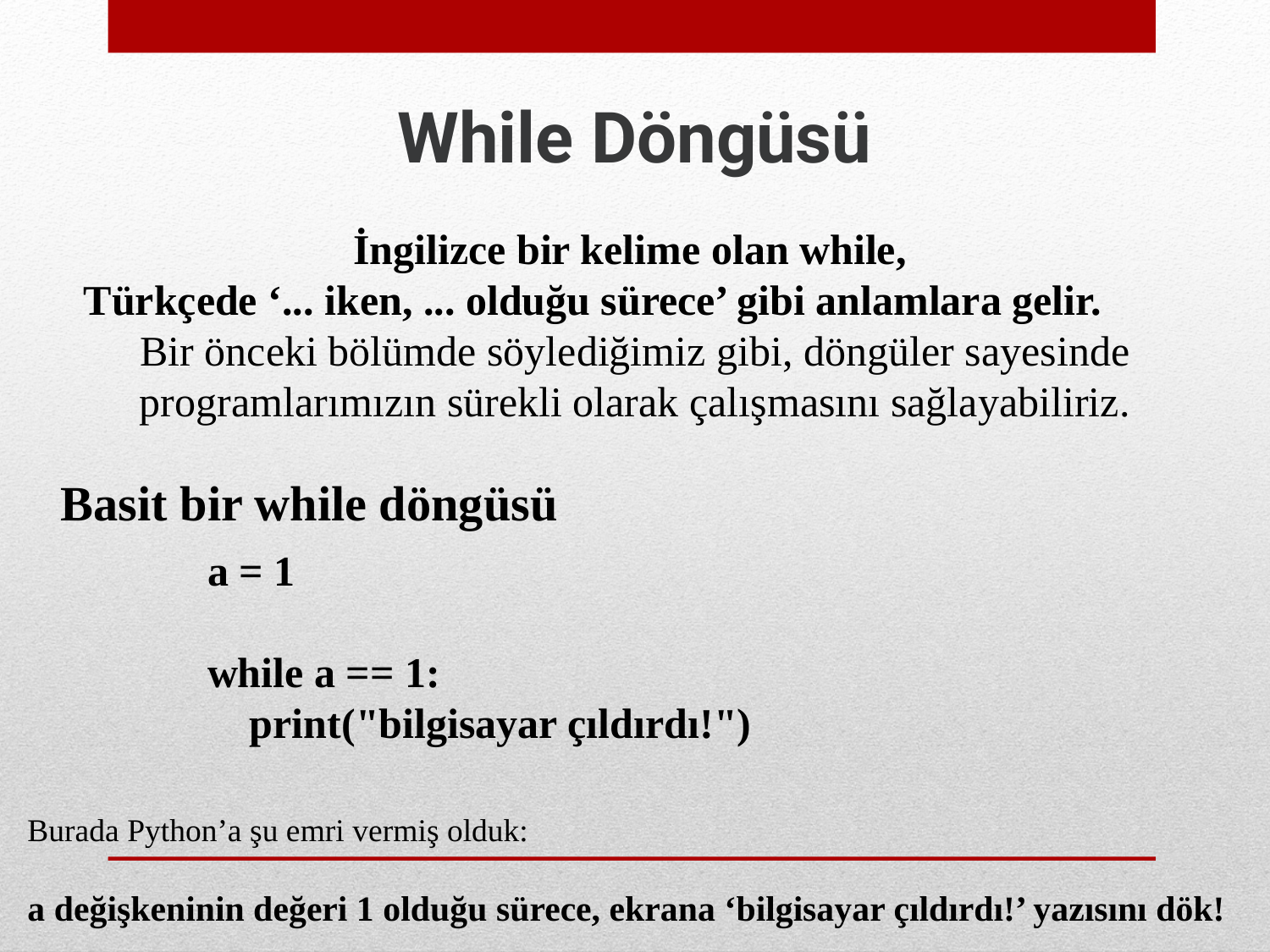

While Döngüsü
İngilizce bir kelime olan while,
Türkçede ‘... iken, ... olduğu sürece’ gibi anlamlara gelir.         Bir önceki bölümde söylediğimiz gibi, döngüler sayesinde programlarımızın sürekli olarak çalışmasını sağlayabiliriz.
Basit bir while döngüsü
a = 1

while a == 1:
    print("bilgisayar çıldırdı!")
Burada Python’a şu emri vermiş olduk:

a değişkeninin değeri 1 olduğu sürece, ekrana ‘bilgisayar çıldırdı!’ yazısını dök!